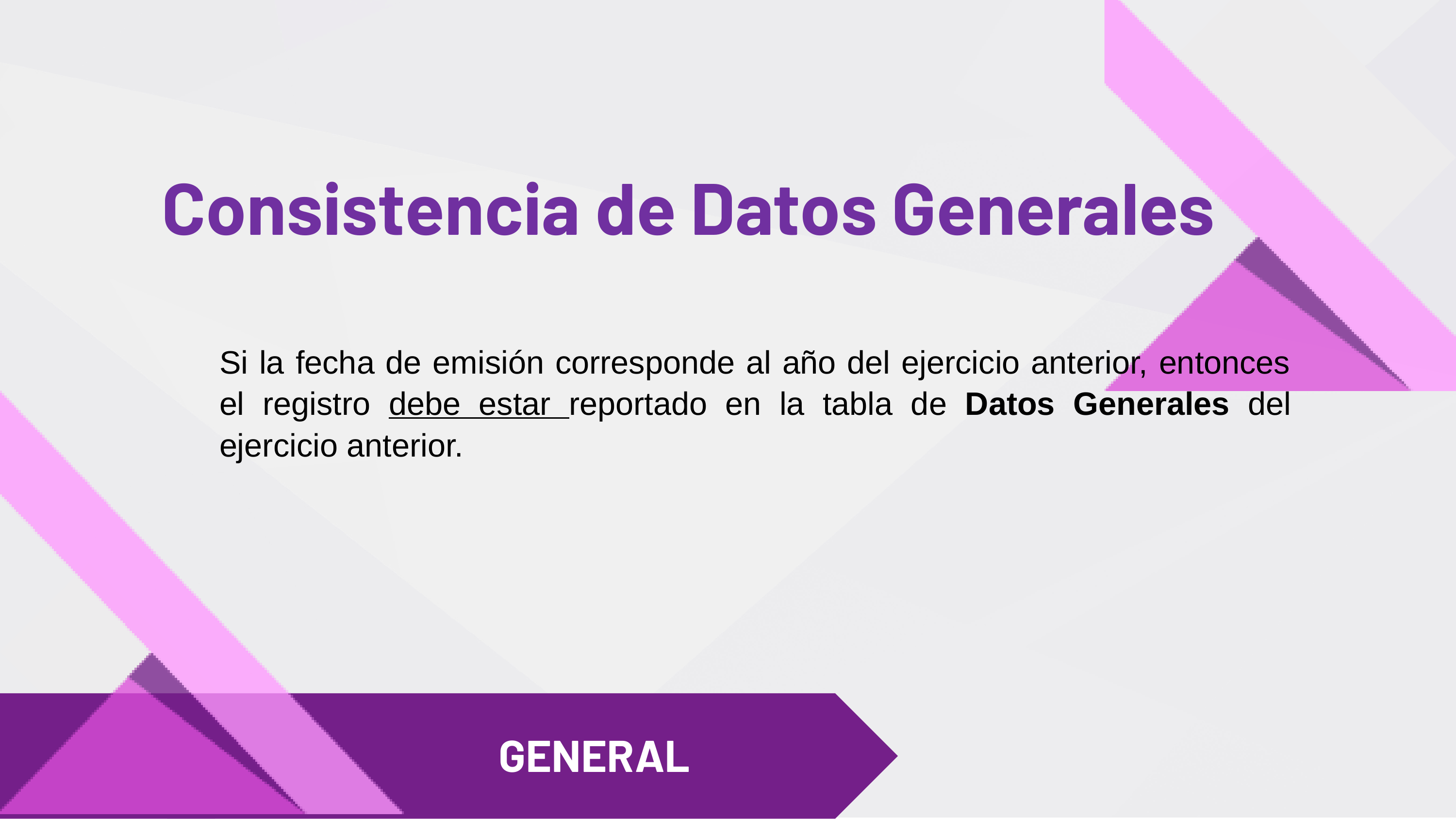

Consistencia de Datos Generales
Si la fecha de emisión corresponde al año del ejercicio anterior, entonces el registro debe estar reportado en la tabla de Datos Generales del ejercicio anterior.

GENERAL